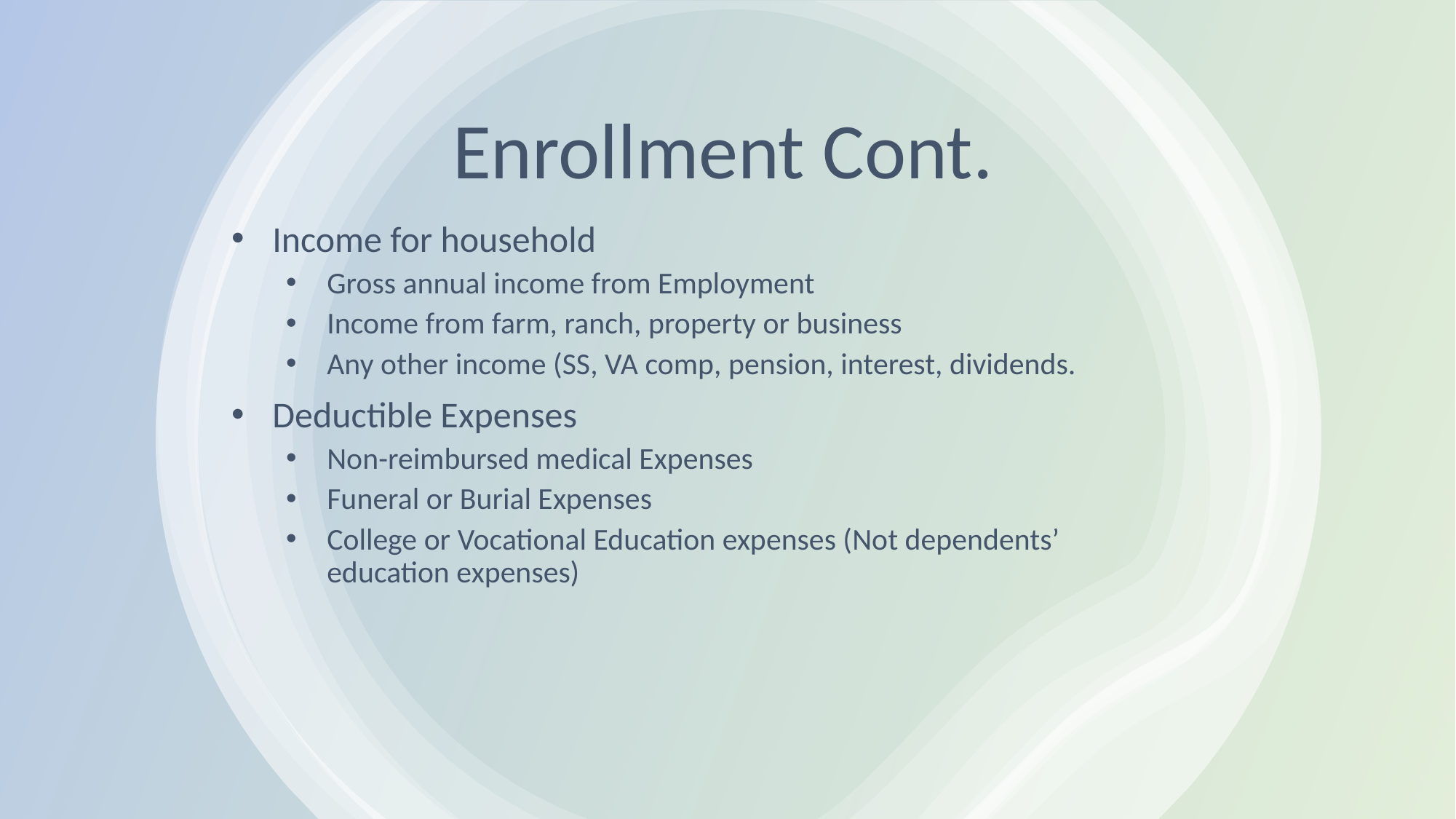

# Enrollment Cont.
Income for household
Gross annual income from Employment
Income from farm, ranch, property or business
Any other income (SS, VA comp, pension, interest, dividends.
Deductible Expenses
Non-reimbursed medical Expenses
Funeral or Burial Expenses
College or Vocational Education expenses (Not dependents’ education expenses)